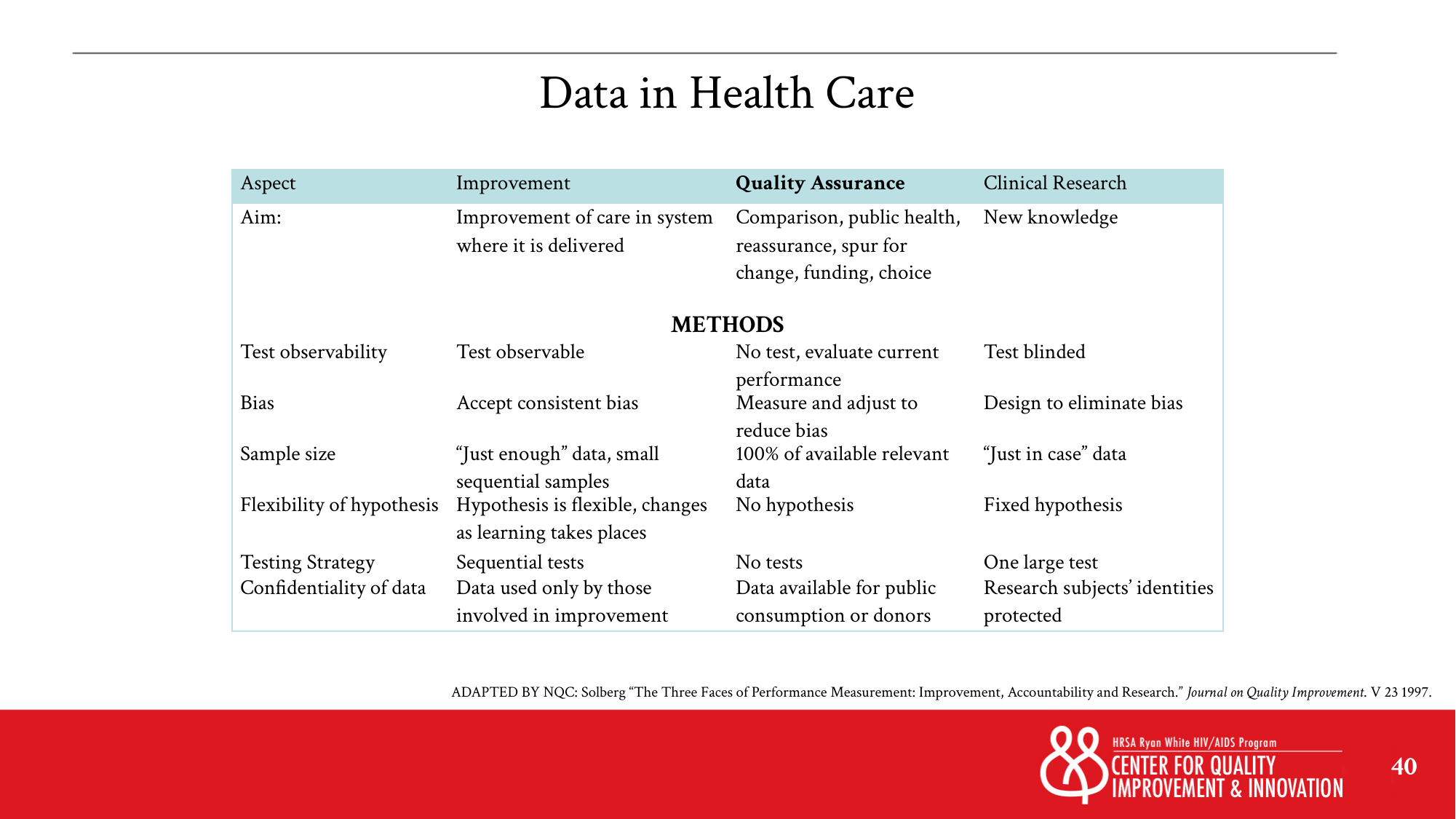

Data in Health Care
| Aspect | Improvement | Quality Assurance | Clinical Research |
| --- | --- | --- | --- |
| Aim: | Improvement of care in system where it is delivered | Comparison, public health, reassurance, spur for change, funding, choice | New knowledge |
| METHODS |  |  |  |
| Test observability | Test observable | No test, evaluate current performance | Test blinded |
| Bias | Accept consistent bias | Measure and adjust to reduce bias | Design to eliminate bias |
| Sample size | “Just enough” data, small sequential samples | 100% of available relevant data | “Just in case” data |
| Flexibility of hypothesis | Hypothesis is flexible, changes as learning takes places | No hypothesis | Fixed hypothesis |
| Testing Strategy | Sequential tests | No tests | One large test |
| Confidentiality of data | Data used only by those involved in improvement | Data available for public consumption or donors | Research subjects’ identities protected |
ADAPTED BY NQC: Solberg “The Three Faces of Performance Measurement: Improvement, Accountability and Research.” Journal on Quality Improvement. V 23 1997.